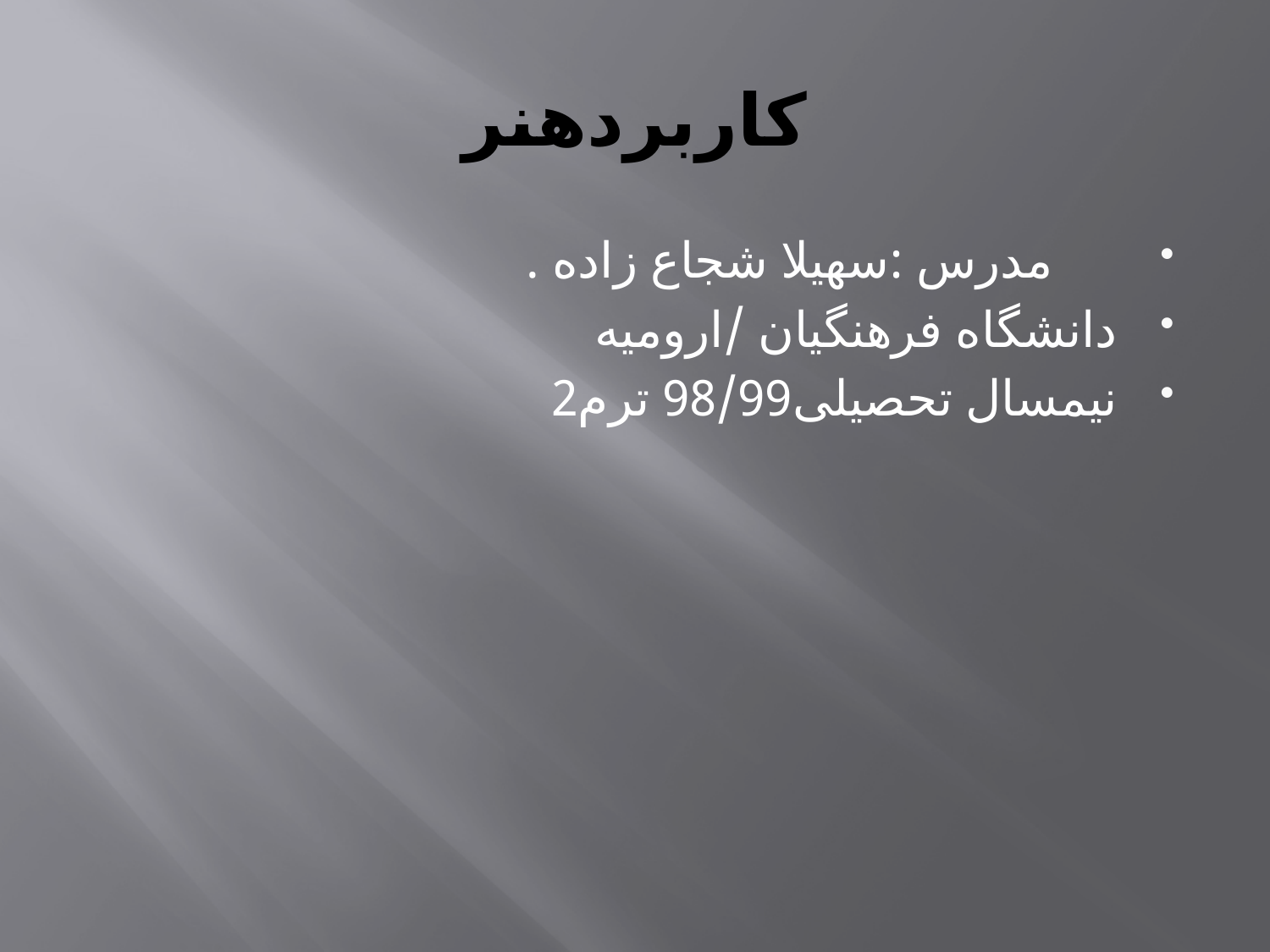

# کاربردهنر
     مدرس :سهیلا شجاع زاده .
دانشگاه فرهنگیان /ارومیه
نیمسال تحصیلی98/99 ترم2